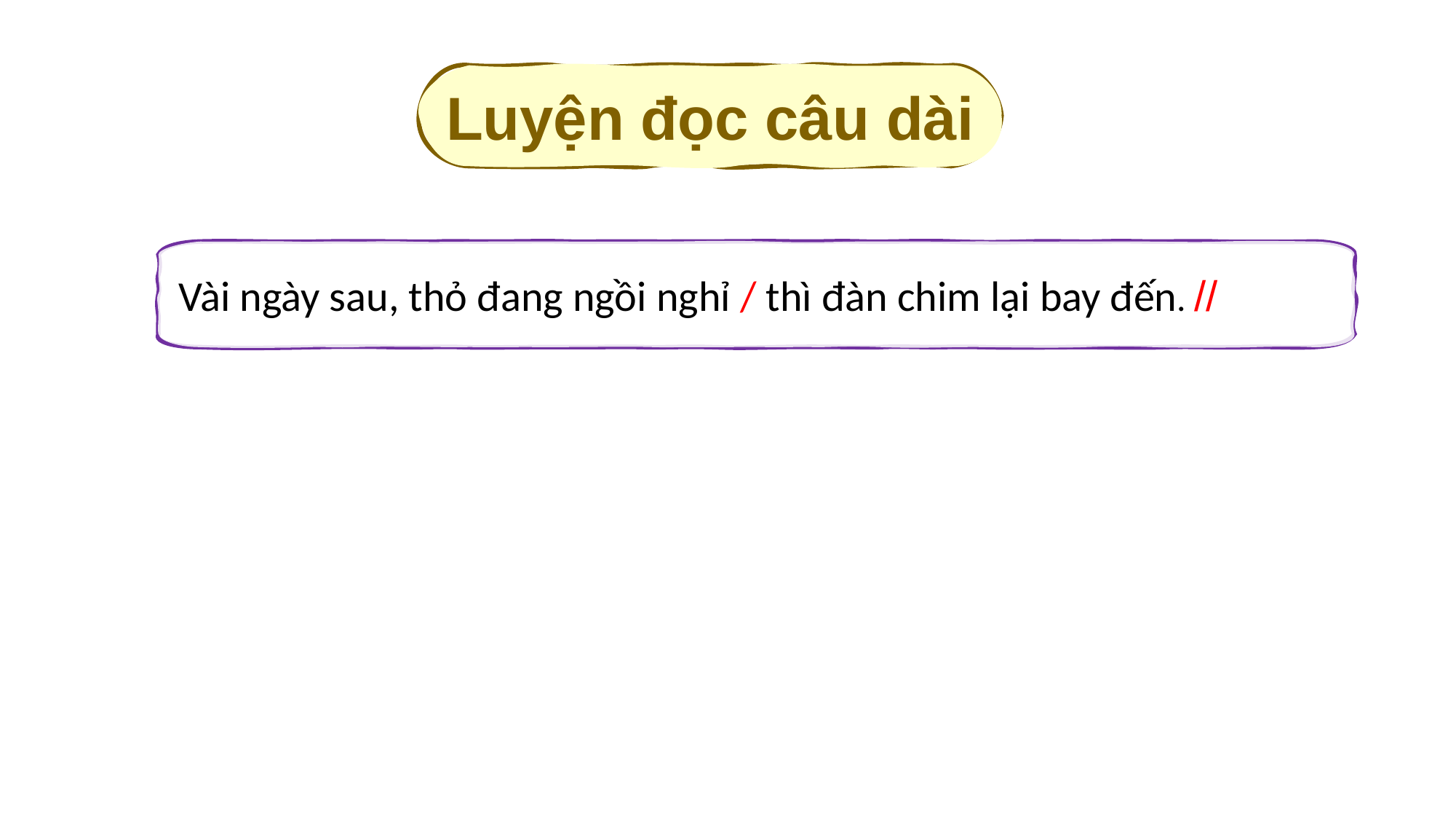

Luyện đọc câu dài
 Vài ngày sau, thỏ đang ngồi nghỉ / thì đàn chim lại bay đến. //